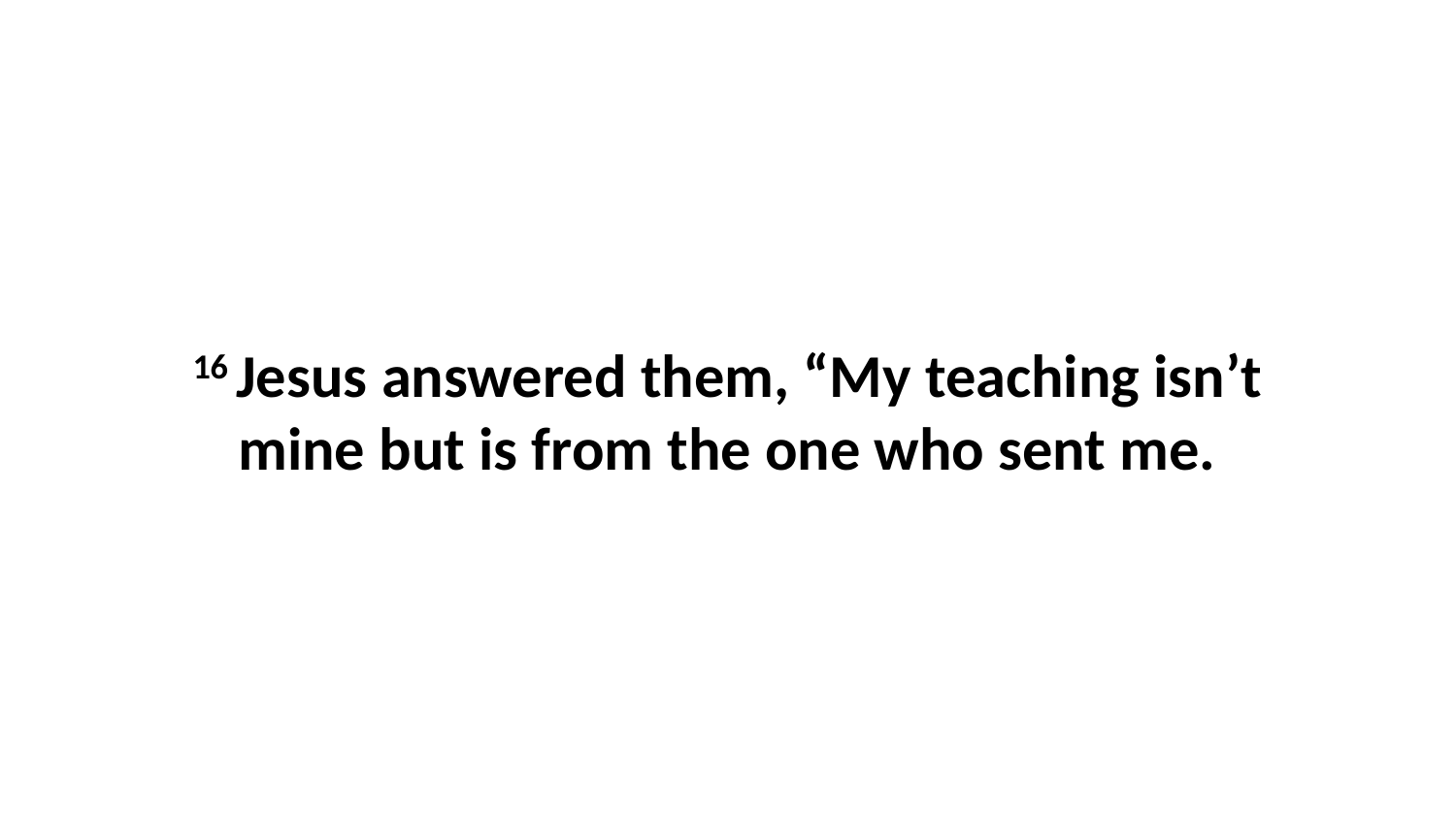

16 Jesus answered them, “My teaching isn’t mine but is from the one who sent me.